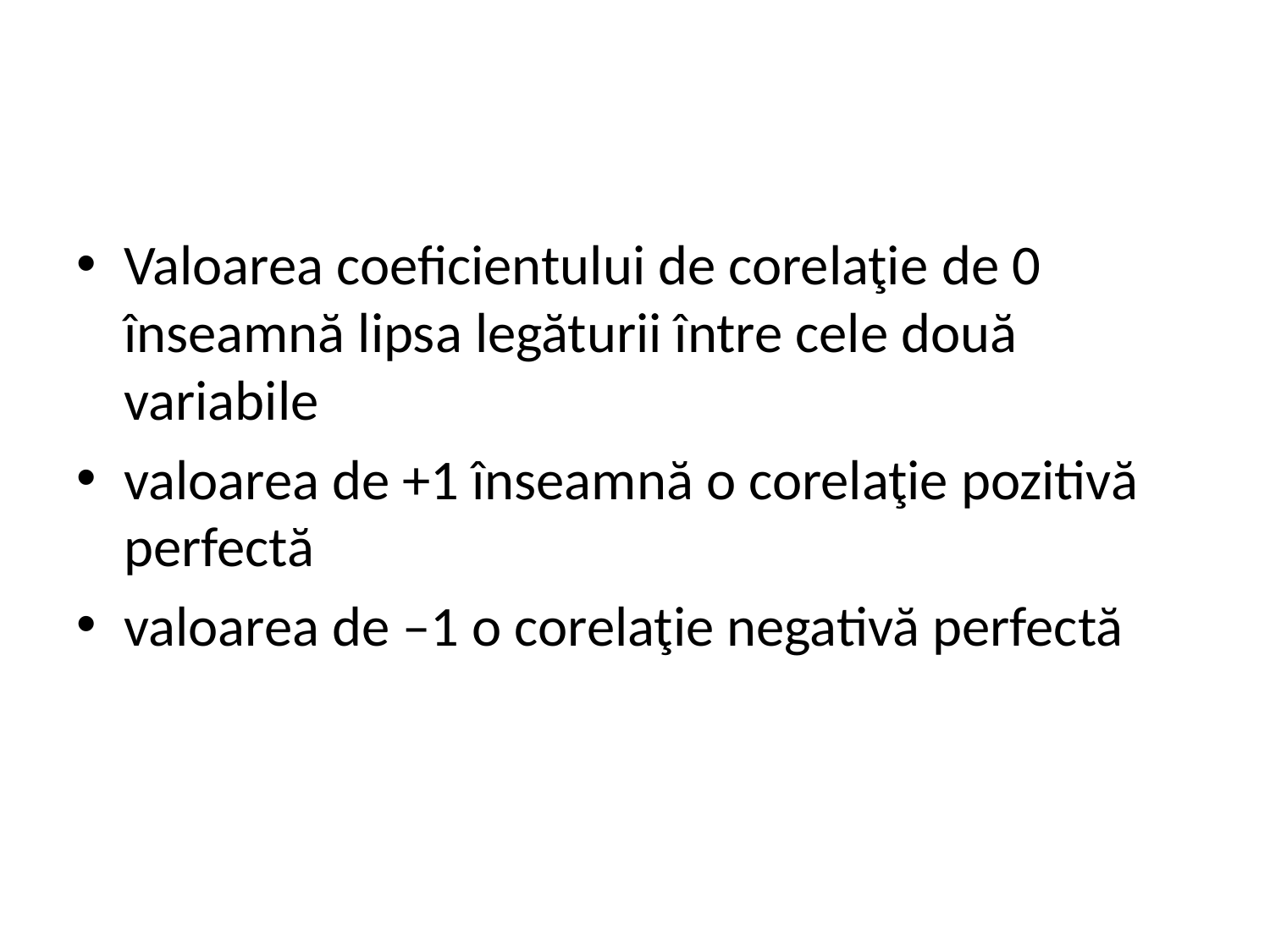

#
Valoarea coeficientului de corelaţie de 0 înseamnă lipsa legăturii între cele două variabile
valoarea de +1 înseamnă o corelaţie pozitivă perfectă
valoarea de –1 o corelaţie negativă perfectă